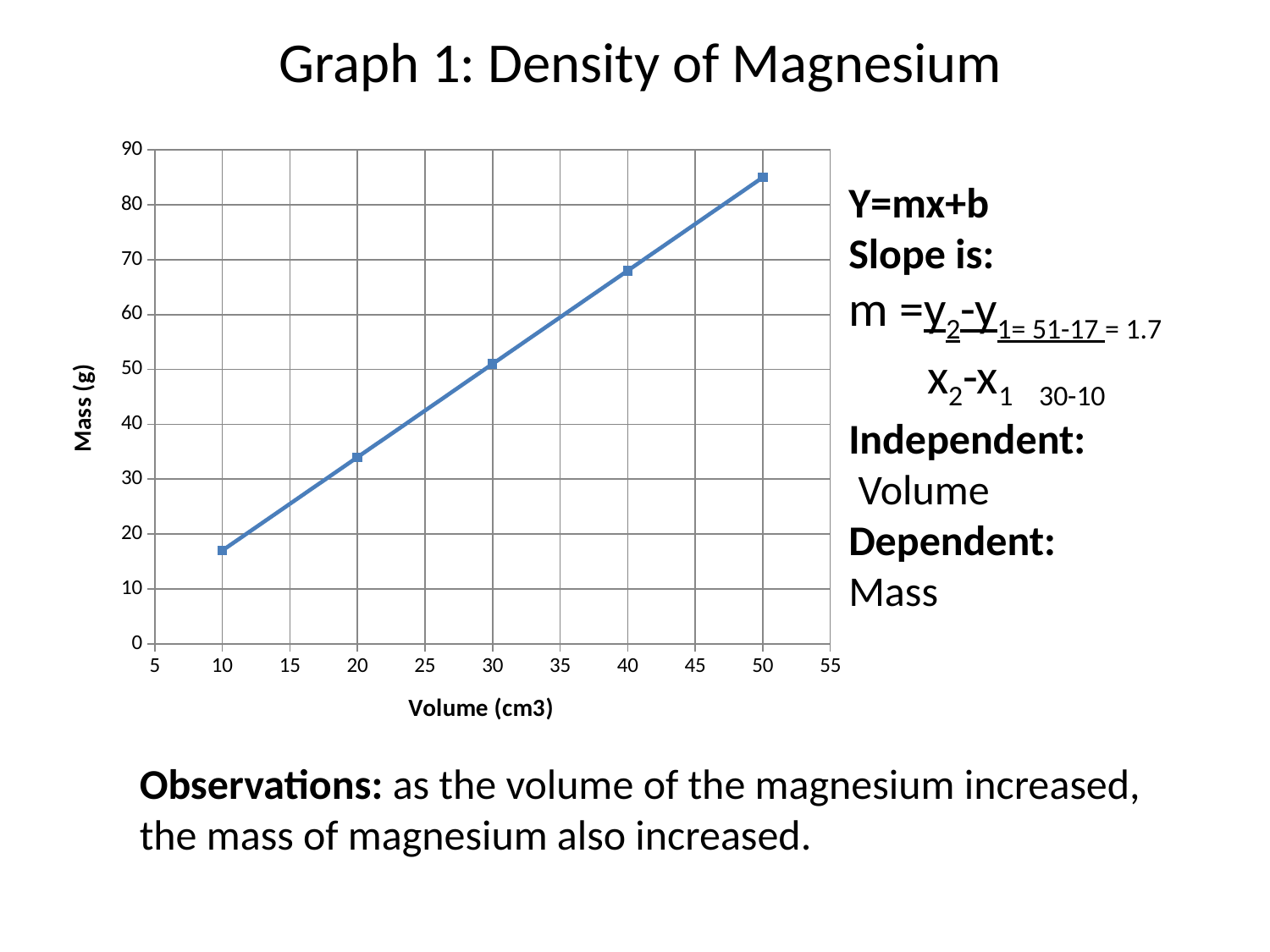

# Graph 1: Density of Magnesium

### Chart

| Category | mass(g) |
|---|---|
Y=mx+b
Slope is:
m =y2-y1= 51-17 = 1.7
       x2-x1    30-10
Independent:
 Volume
Dependent:
Mass
Observations: as the volume of the magnesium increased, the mass of magnesium also increased.